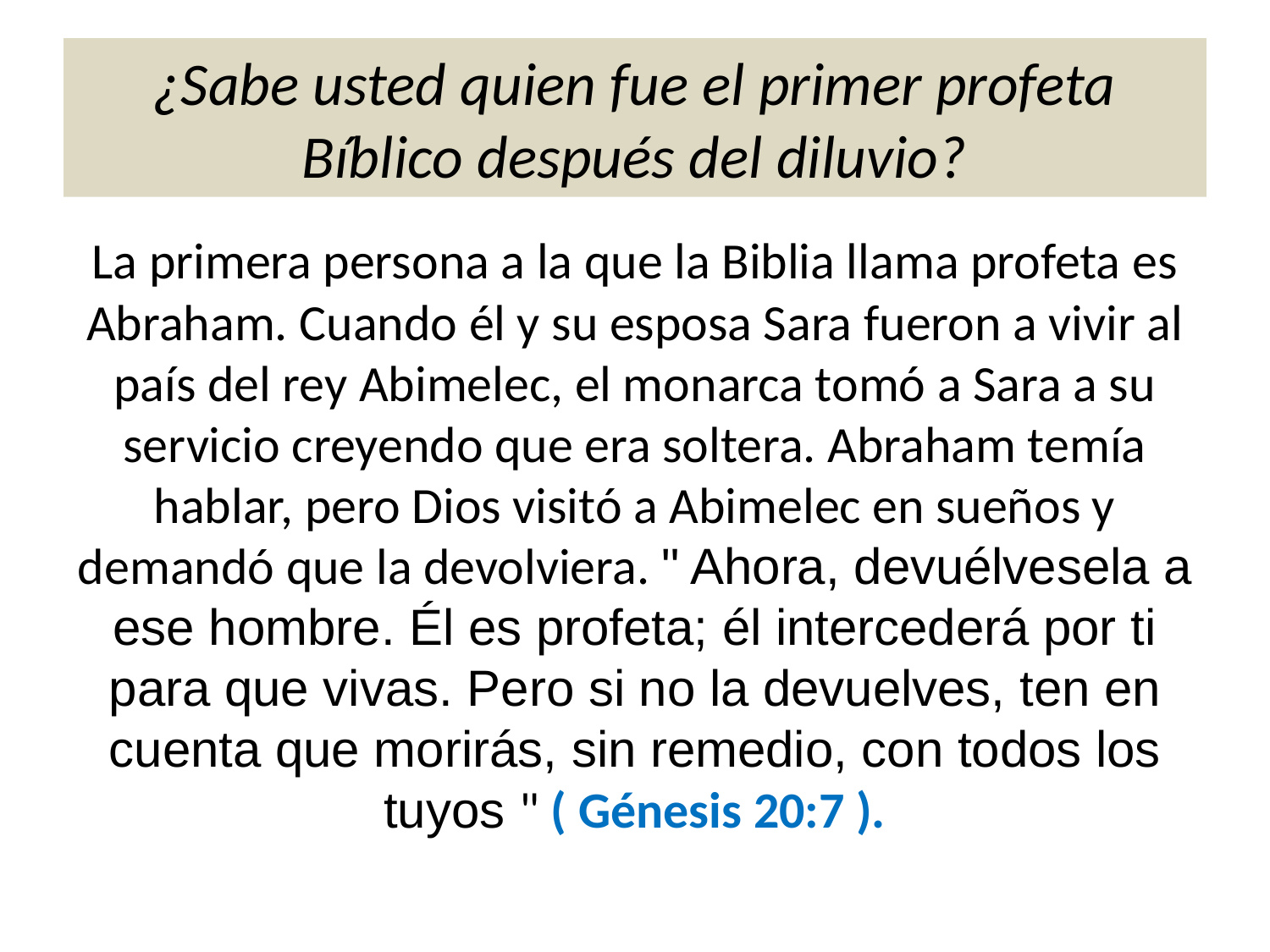

# ¿Sabe usted quien fue el primer profeta Bíblico después del diluvio?
La primera persona a la que la Biblia llama profeta es Abraham. Cuando él y su esposa Sara fueron a vivir al país del rey Abimelec, el monarca tomó a Sara a su servicio creyendo que era soltera. Abraham temía hablar, pero Dios visitó a Abimelec en sueños y demandó que la devolviera. " Ahora, devuélvesela a ese hombre. Él es profeta; él intercederá por ti para que vivas. Pero si no la devuelves, ten en cuenta que morirás, sin remedio, con todos los tuyos " ( Génesis 20:7 ).